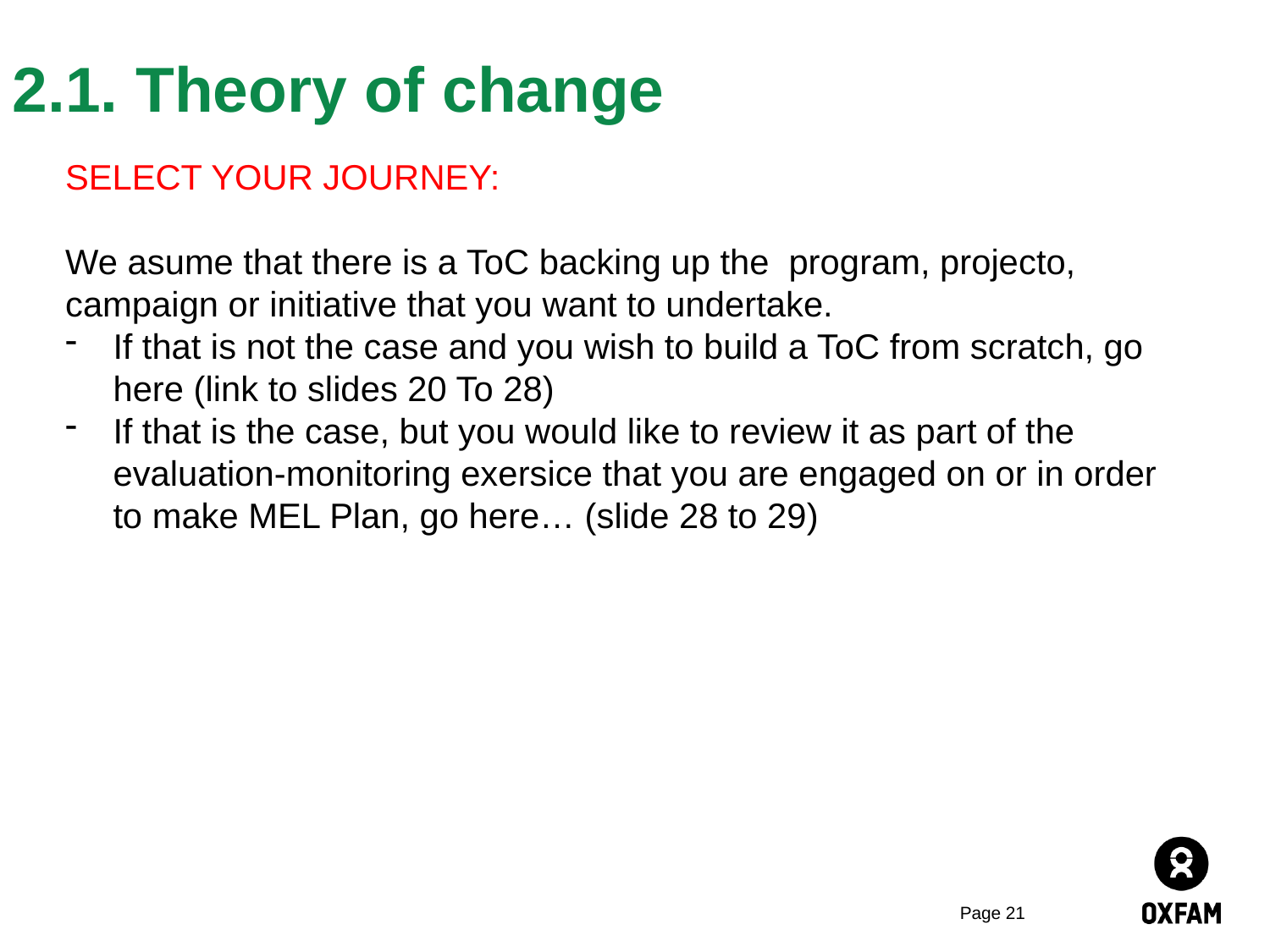

2.1. Theory of change
SELECT YOUR JOURNEY:

We asume that there is a ToC backing up the  program, projecto, campaign or initiative that you want to undertake.
If that is not the case and you wish to build a ToC from scratch, go here (link to slides 20 To 28)
If that is the case, but you would like to review it as part of the evaluation-monitoring exersice that you are engaged on or in order to make MEL Plan, go here… (slide 28 to 29)